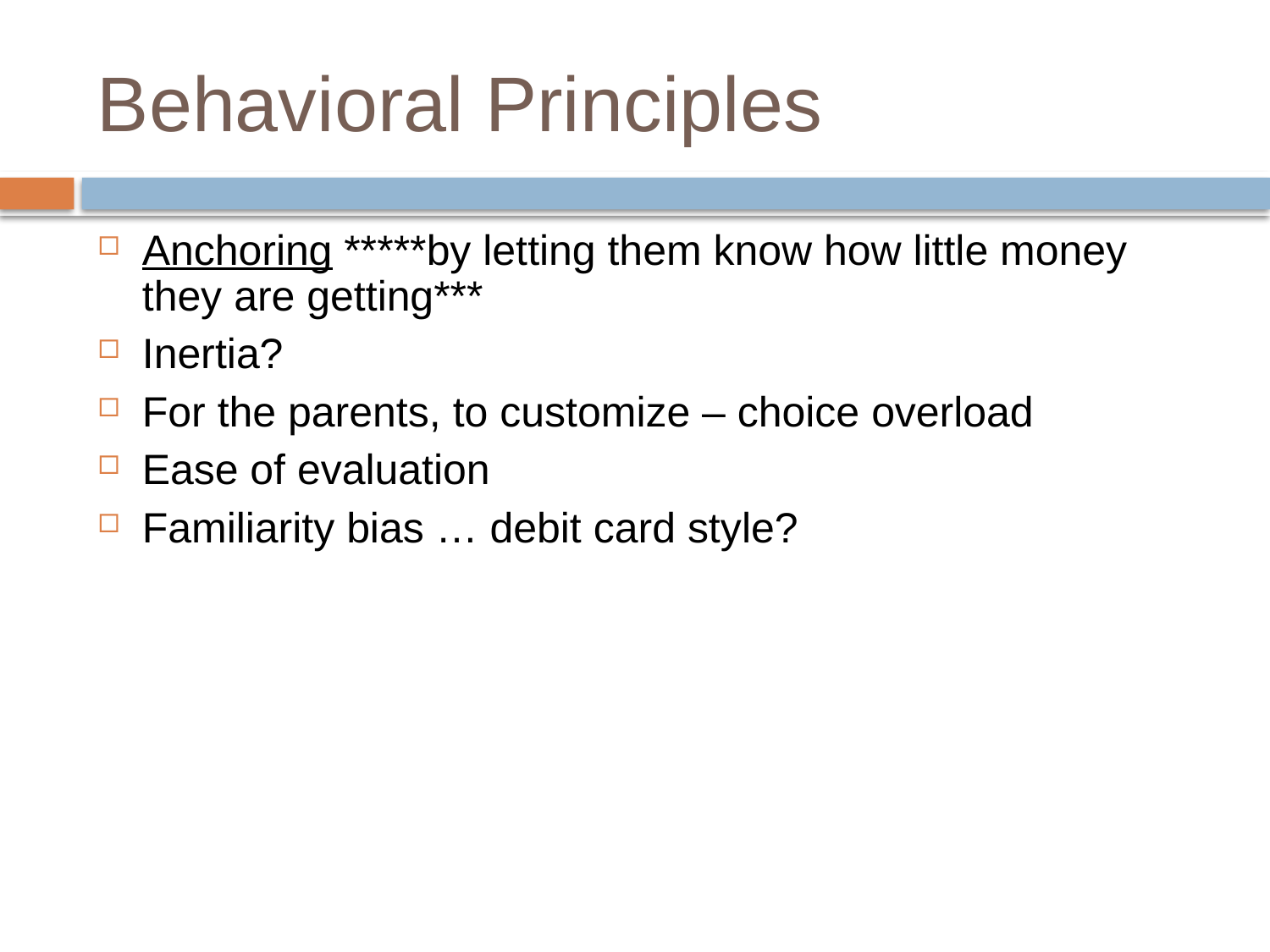

# Behavioral Principles
Anchoring *****by letting them know how little money they are getting***
Inertia?
For the parents, to customize – choice overload
Ease of evaluation
Familiarity bias … debit card style?